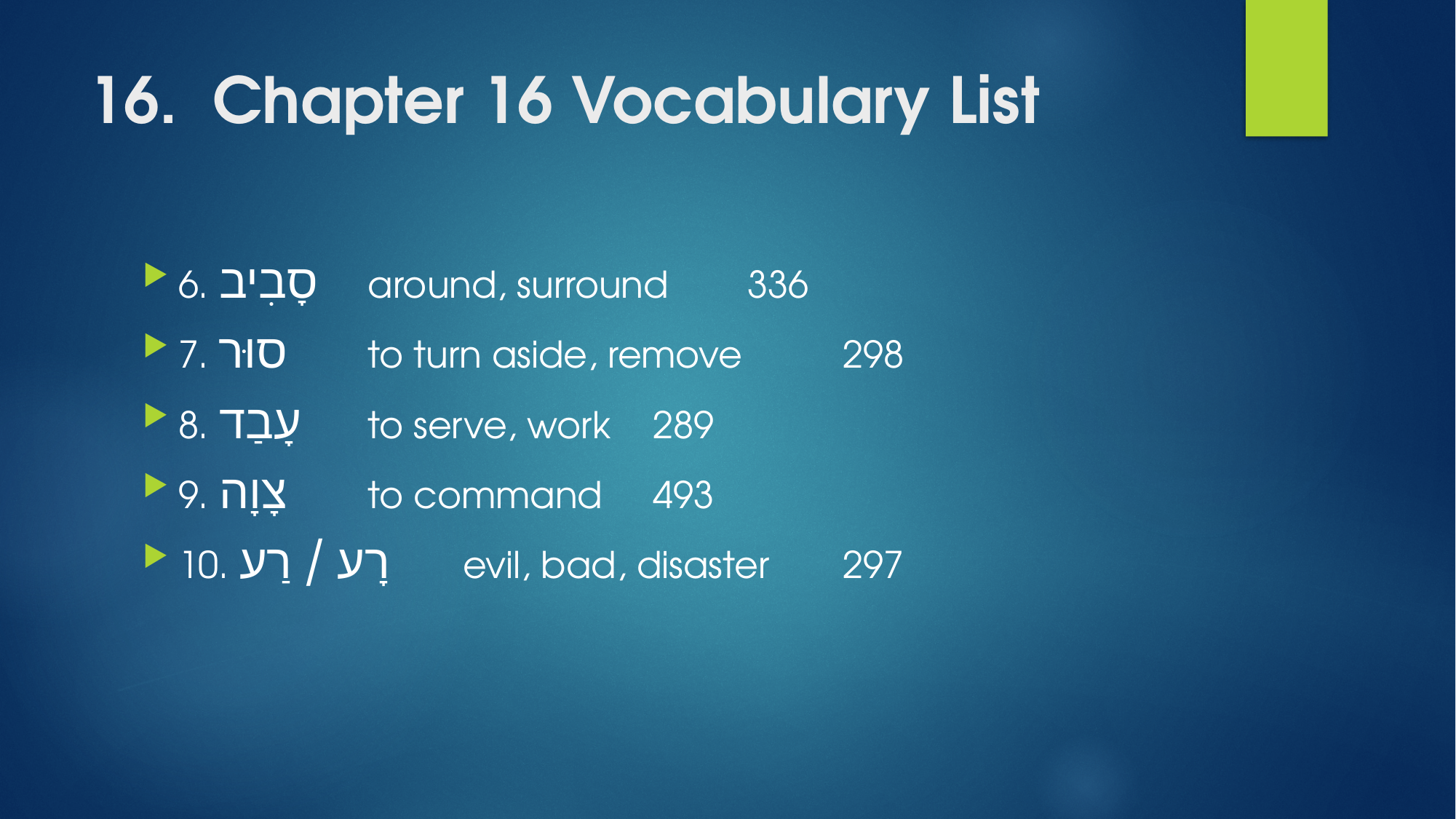

# 16.  Chapter 16 Vocabulary List
6. סָבִיב 			around, surround			336
7. סוּר 			to turn aside, remove 	298
8. עָבַד 			to serve, work				289
9. צָוָה 			to command 				493
10. רָע / רַע 		evil, bad, disaster			297